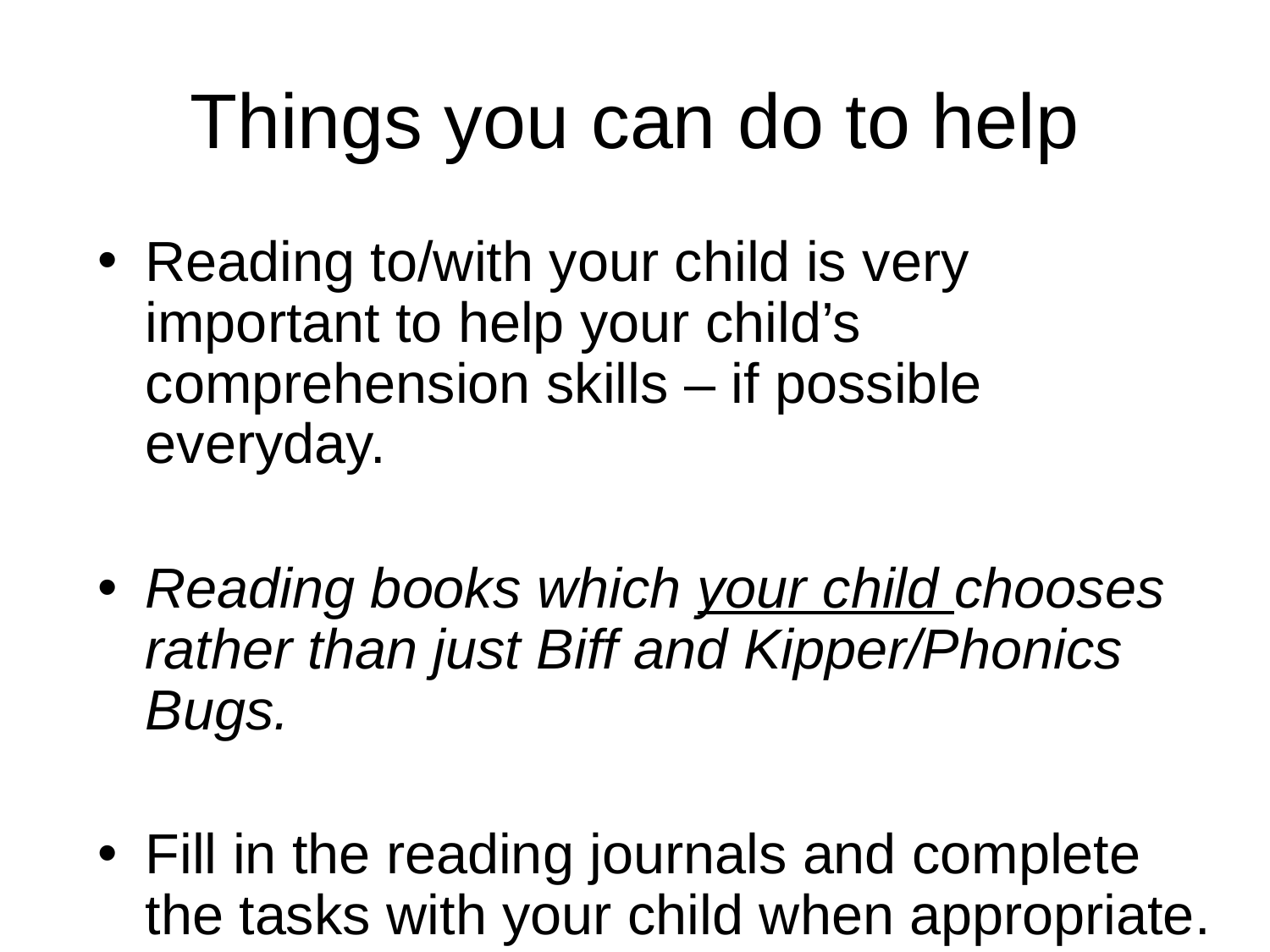

# Things you can do to help
Reading to/with your child is very important to help your child’s comprehension skills – if possible everyday.

Reading books which your child chooses rather than just Biff and Kipper/Phonics Bugs.

Fill in the reading journals and complete the tasks with your child when appropriate.